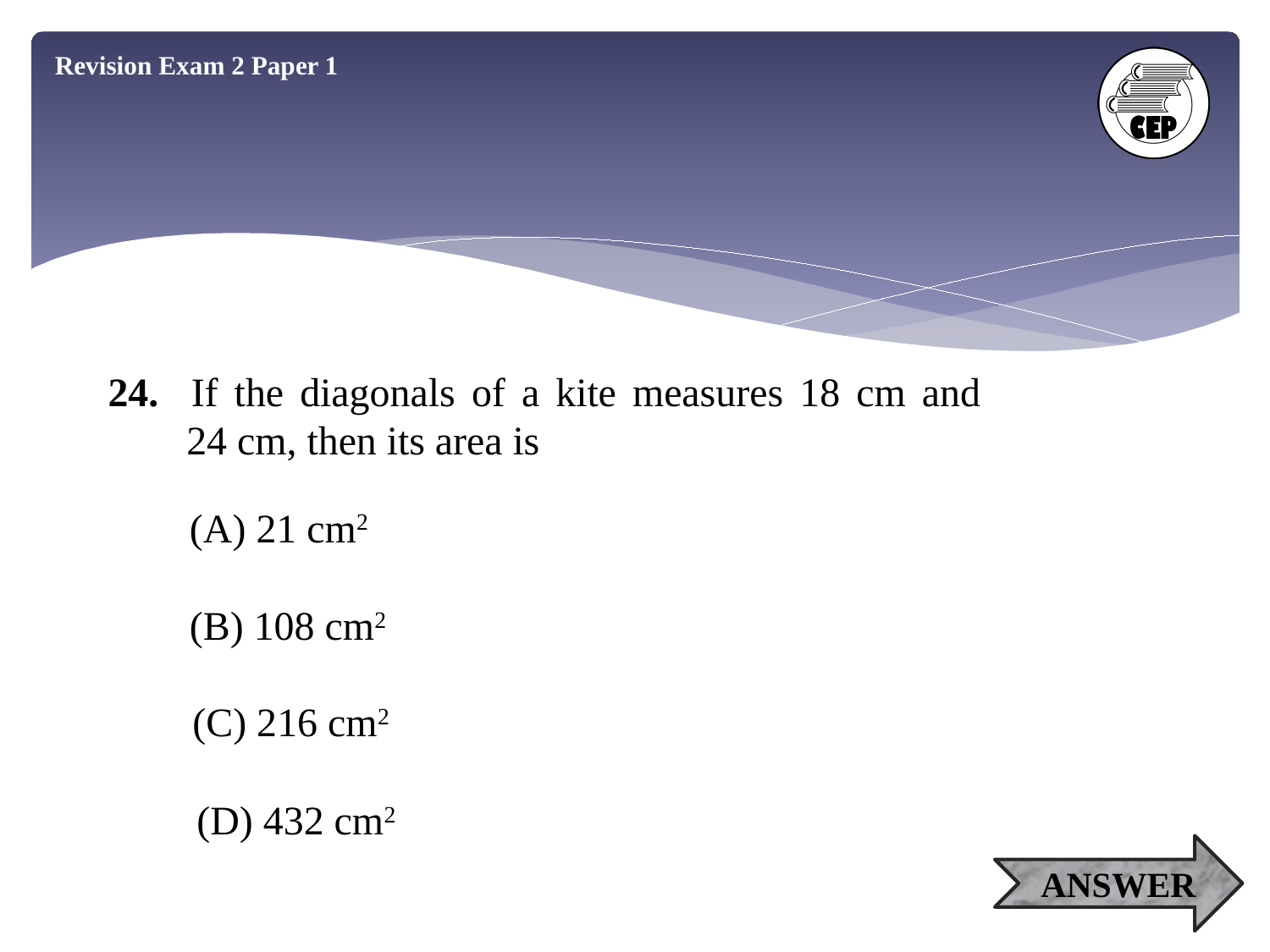

Revision Exam 2 Paper 1
24.  If the diagonals of a kite measures 18 cm and
    24 cm, then its area is
(A) 21 cm2
(B) 108 cm2
(C) 216 cm2
(D) 432 cm2
ANSWER